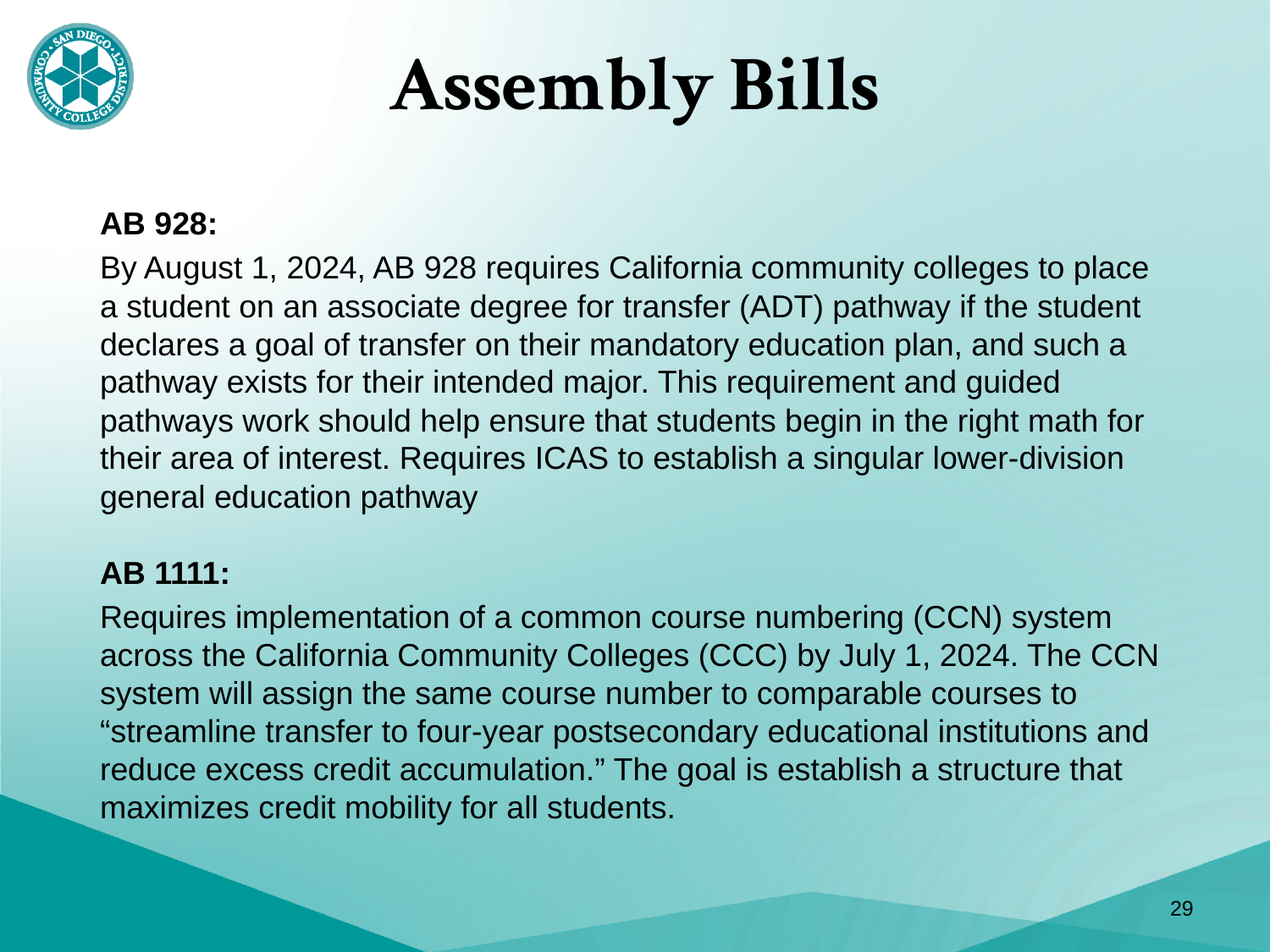

# Assembly Bills
AB 928:
By August 1, 2024, AB 928 requires California community colleges to place a student on an associate degree for transfer (ADT) pathway if the student declares a goal of transfer on their mandatory education plan, and such a pathway exists for their intended major. This requirement and guided pathways work should help ensure that students begin in the right math for their area of interest. Requires ICAS to establish a singular lower-division general education pathway
AB 1111:
Requires implementation of a common course numbering (CCN) system across the California Community Colleges (CCC) by July 1, 2024. The CCN system will assign the same course number to comparable courses to “streamline transfer to four-year postsecondary educational institutions and reduce excess credit accumulation.” The goal is establish a structure that maximizes credit mobility for all students.
29